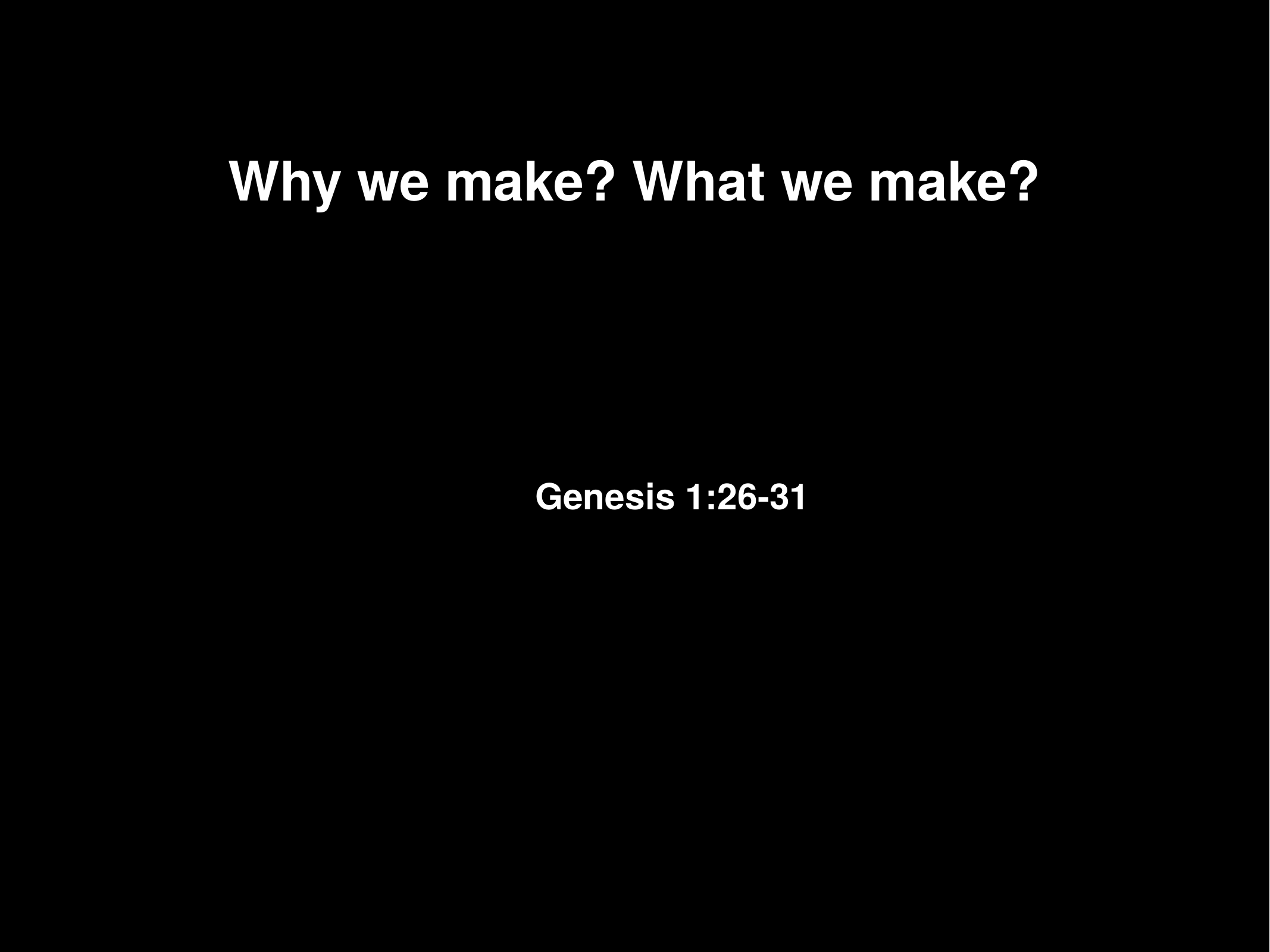

Why we make? What we make?
Genesis 1:26-31